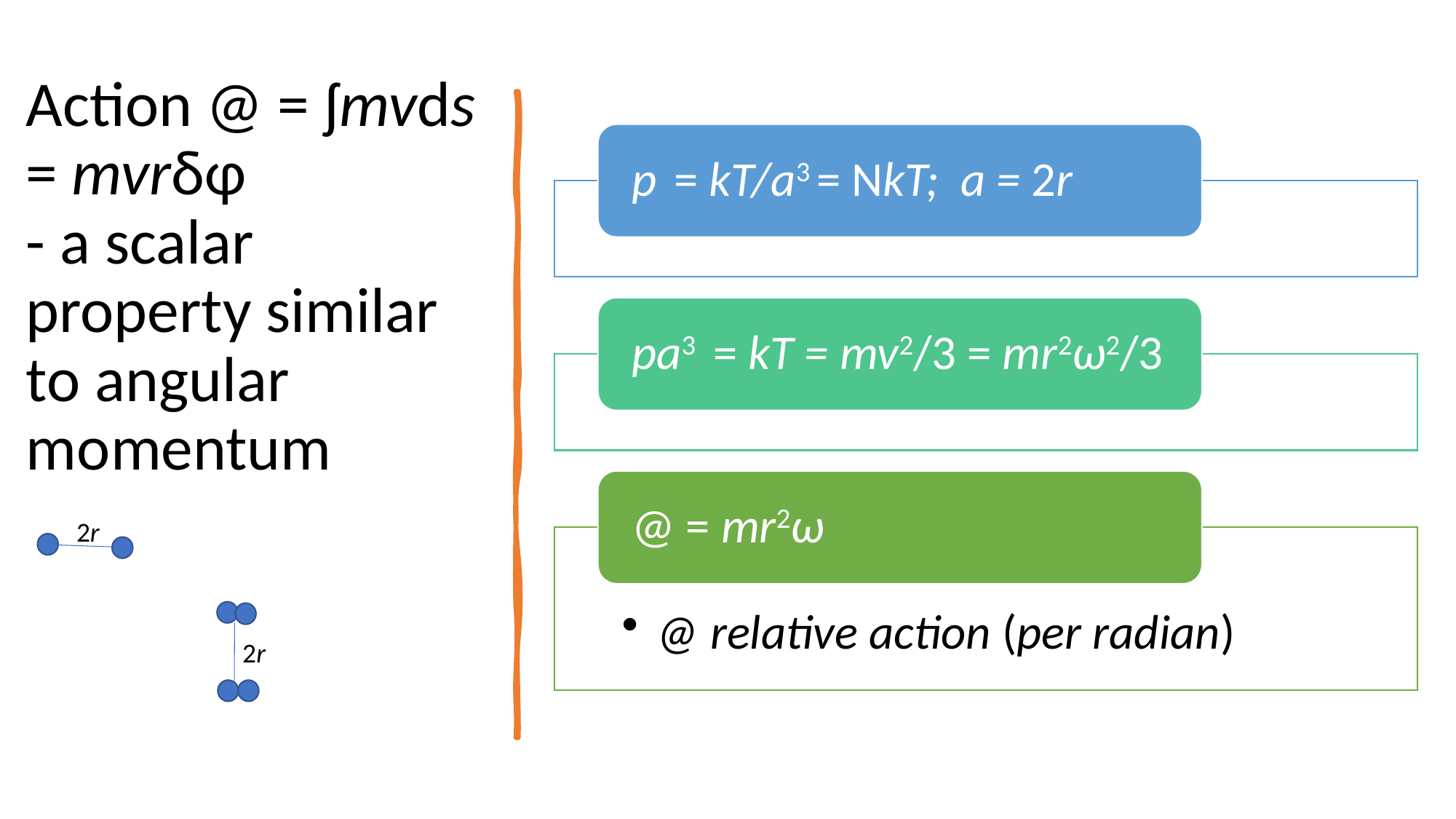

# Action @ = ʃmvds = mvrδφ - a scalar property similar to angular momentum
p  = kT/a3 = NkT;  a = 2r
pa3  = kT = mv2/3 = mr2ω2/3
@ relative action (per radian)
@ = mr2ω

2r

2r